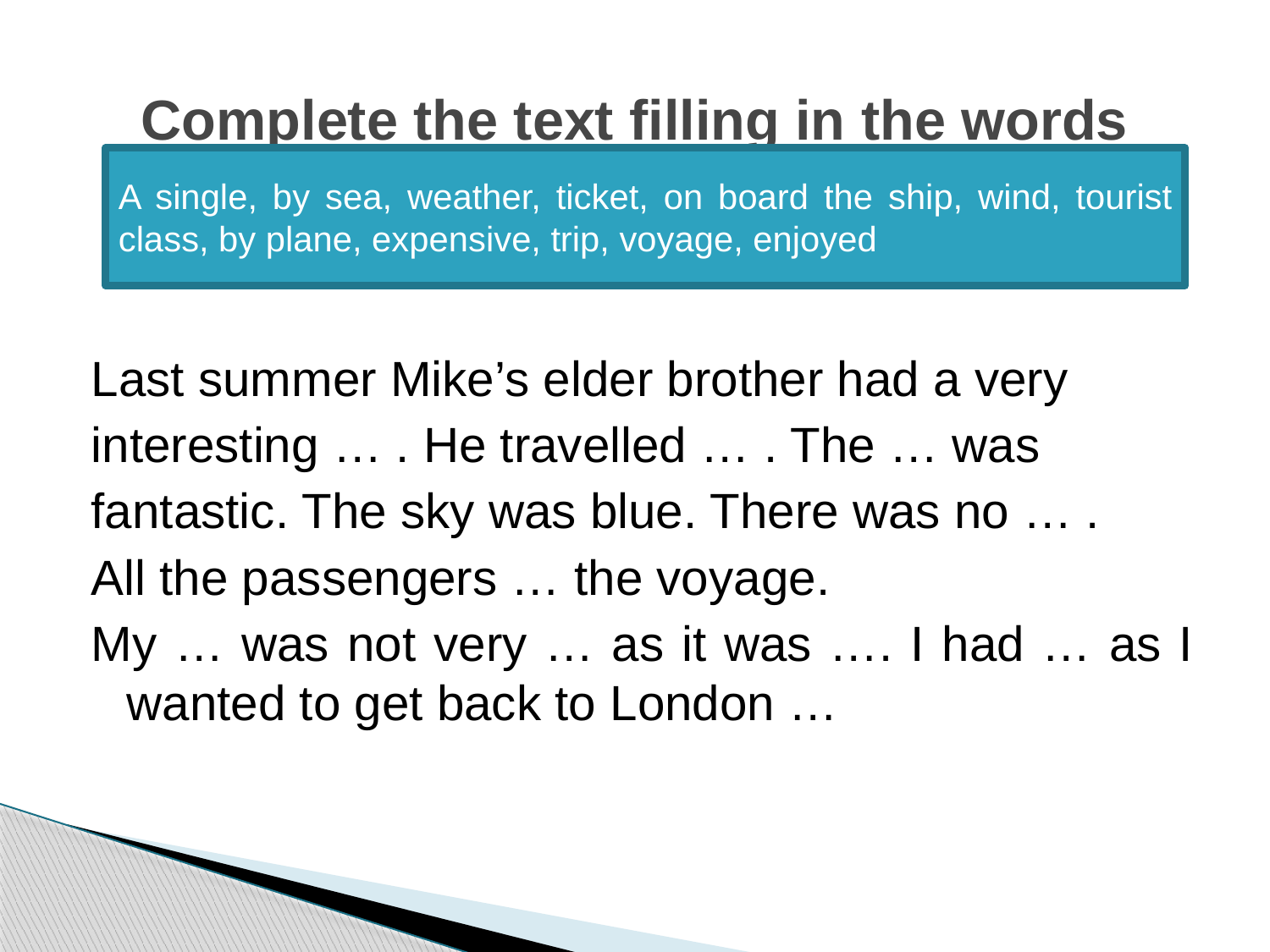

# Complete the text filling in the words

Last summer Mike’s elder brother had a very
interesting … . He travelled … . The … was
fantastic. The sky was blue. There was no … .
All the passengers … the voyage.
My … was not very … as it was …. I had … as I wanted to get back to London …
A single, by sea, weather, ticket, on board the ship, wind, tourist class, by plane, expensive, trip, voyage, enjoyed